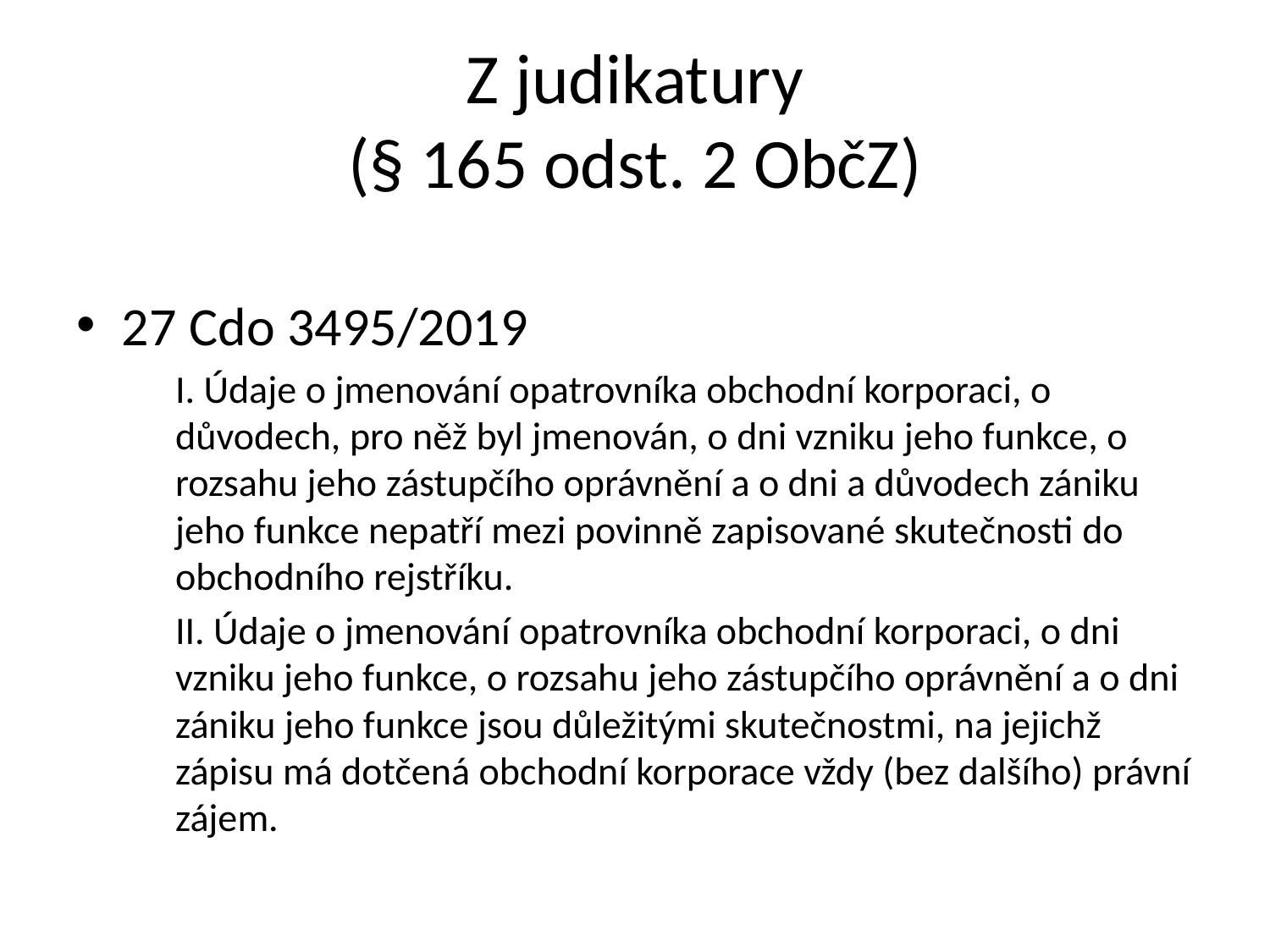

Z judikatury
(§ 165 odst. 2 ObčZ)

27 Cdo 3495/2019
	I. Údaje o jmenování opatrovníka obchodní korporaci, o důvodech, pro něž byl jmenován, o dni vzniku jeho funkce, o rozsahu jeho zástupčího oprávnění a o dni a důvodech zániku jeho funkce nepatří mezi povinně zapisované skutečnosti do obchodního rejstříku.
	II. Údaje o jmenování opatrovníka obchodní korporaci, o dni vzniku jeho funkce, o rozsahu jeho zástupčího oprávnění a o dni zániku jeho funkce jsou důležitými skutečnostmi, na jejichž zápisu má dotčená obchodní korporace vždy (bez dalšího) právní zájem.